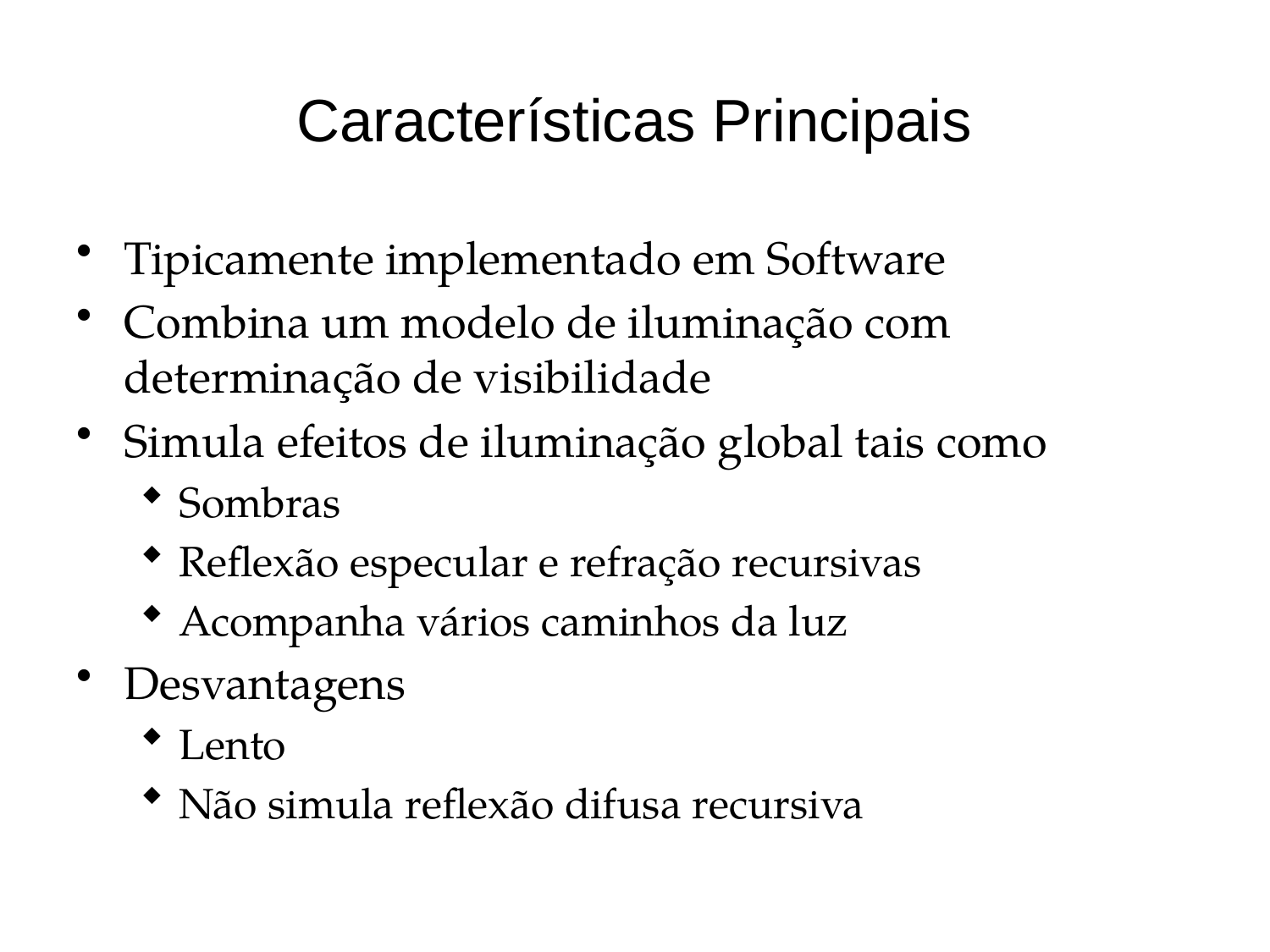

# Características Principais
Tipicamente implementado em Software
Combina um modelo de iluminação com determinação de visibilidade
Simula efeitos de iluminação global tais como
Sombras
Reflexão especular e refração recursivas
Acompanha vários caminhos da luz
Desvantagens
Lento
Não simula reflexão difusa recursiva